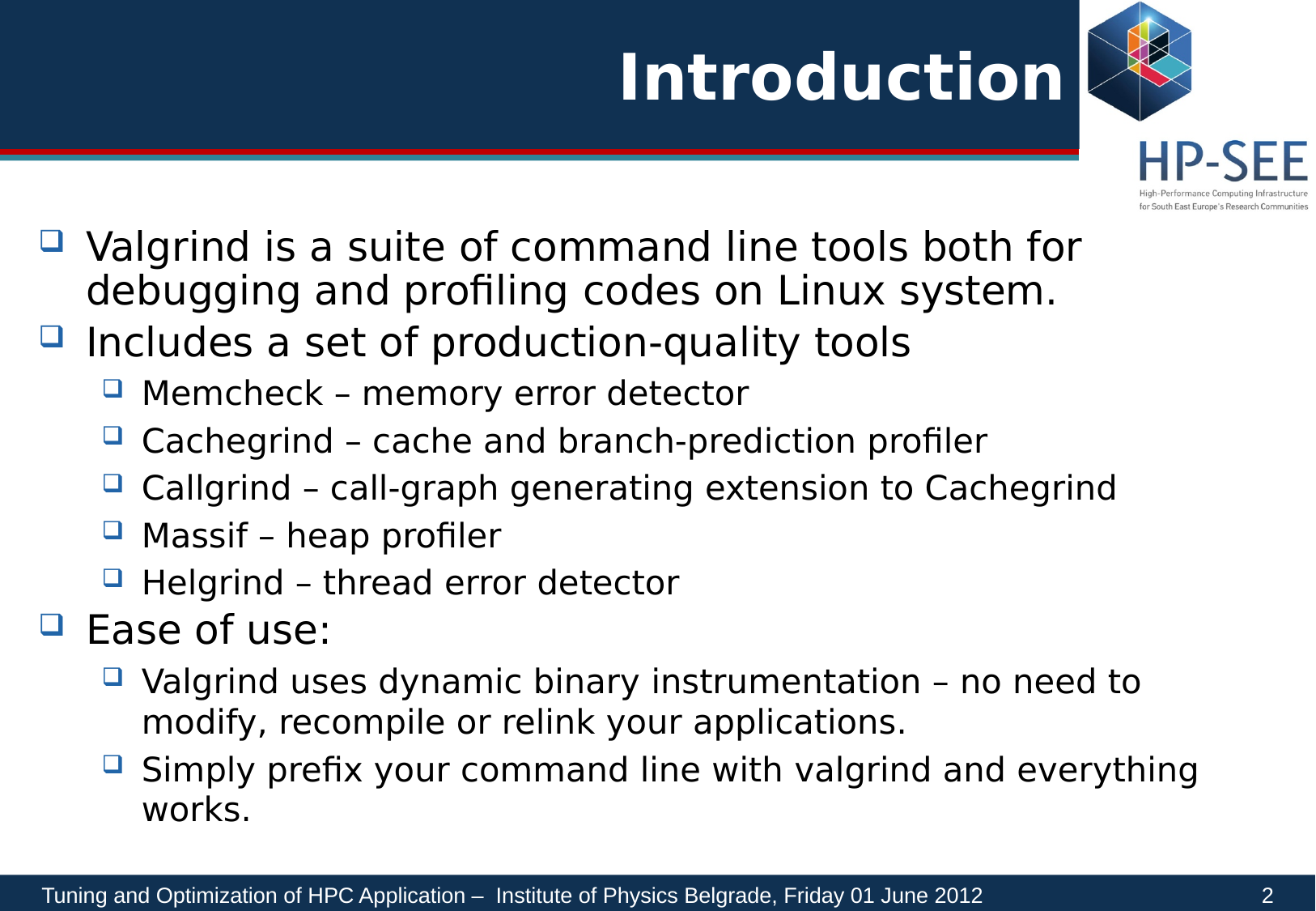

# Introduction
Valgrind is a suite of command line tools both for debugging and profiling codes on Linux system.
Includes a set of production-quality tools
Memcheck – memory error detector
Cachegrind – cache and branch-prediction profiler
Callgrind – call-graph generating extension to Cachegrind
Massif – heap profiler
Helgrind – thread error detector
Ease of use:
Valgrind uses dynamic binary instrumentation – no need to modify, recompile or relink your applications.
Simply prefix your command line with valgrind and everything works.
Tuning and Optimization of HPC Application –  Institute of Physics Belgrade, Friday 01 June 2012		                     2